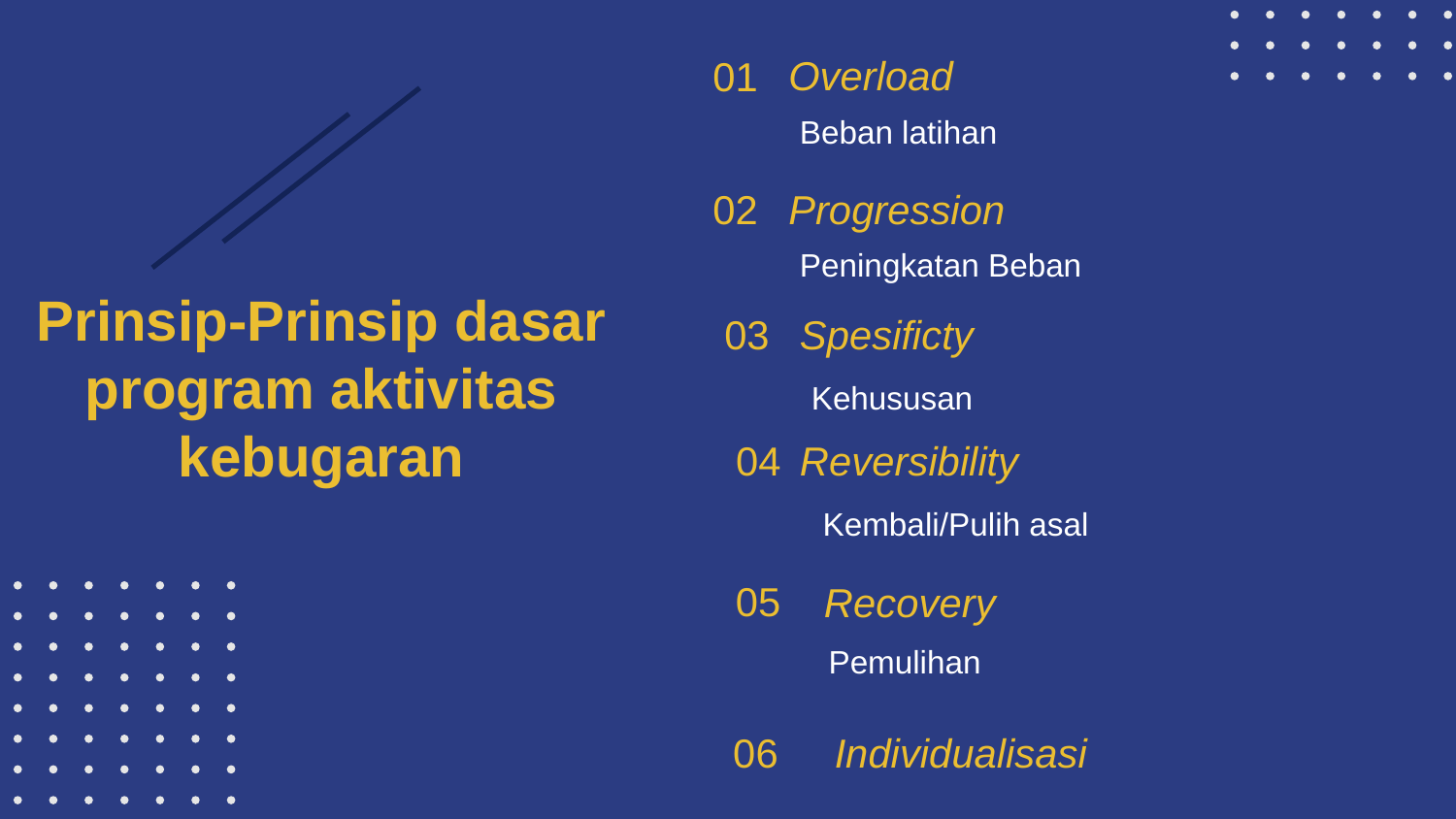

Overload
# 01

Beban latihan
02
Progression
Peningkatan Beban
Prinsip-Prinsip dasar program aktivitas kebugaran
03
Spesificty
Kehususan
04
Reversibility
Kembali/Pulih asal
05
Recovery
Pemulihan
06
Individualisasi